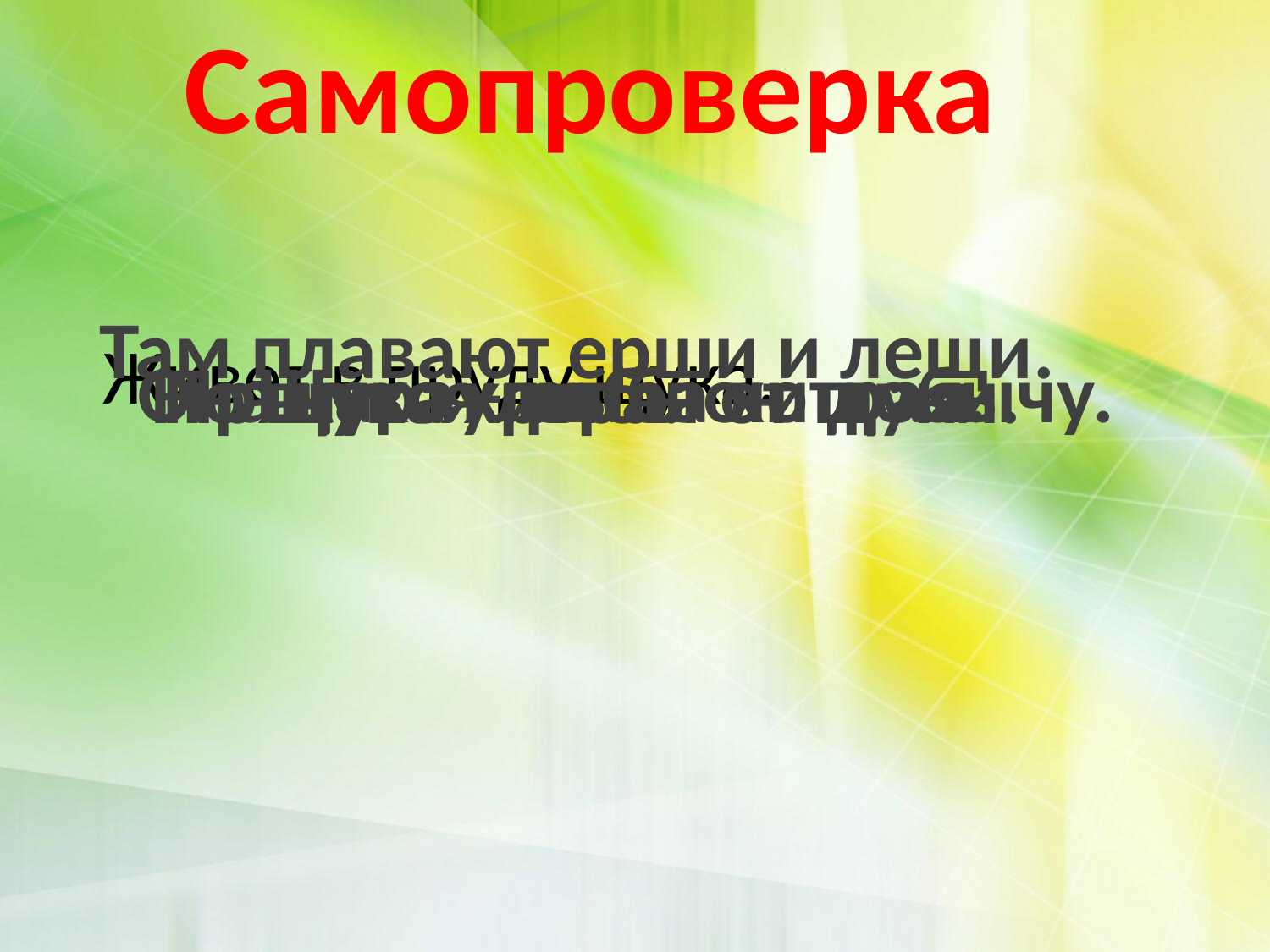

Самопроверка
Там плавают ерши и лещи.
# Живет в пруду щука.
Щука – рыба хитрая.
Она караулит свою добычу.
Прячутся рыбы от щуки.
Но щука хитра.